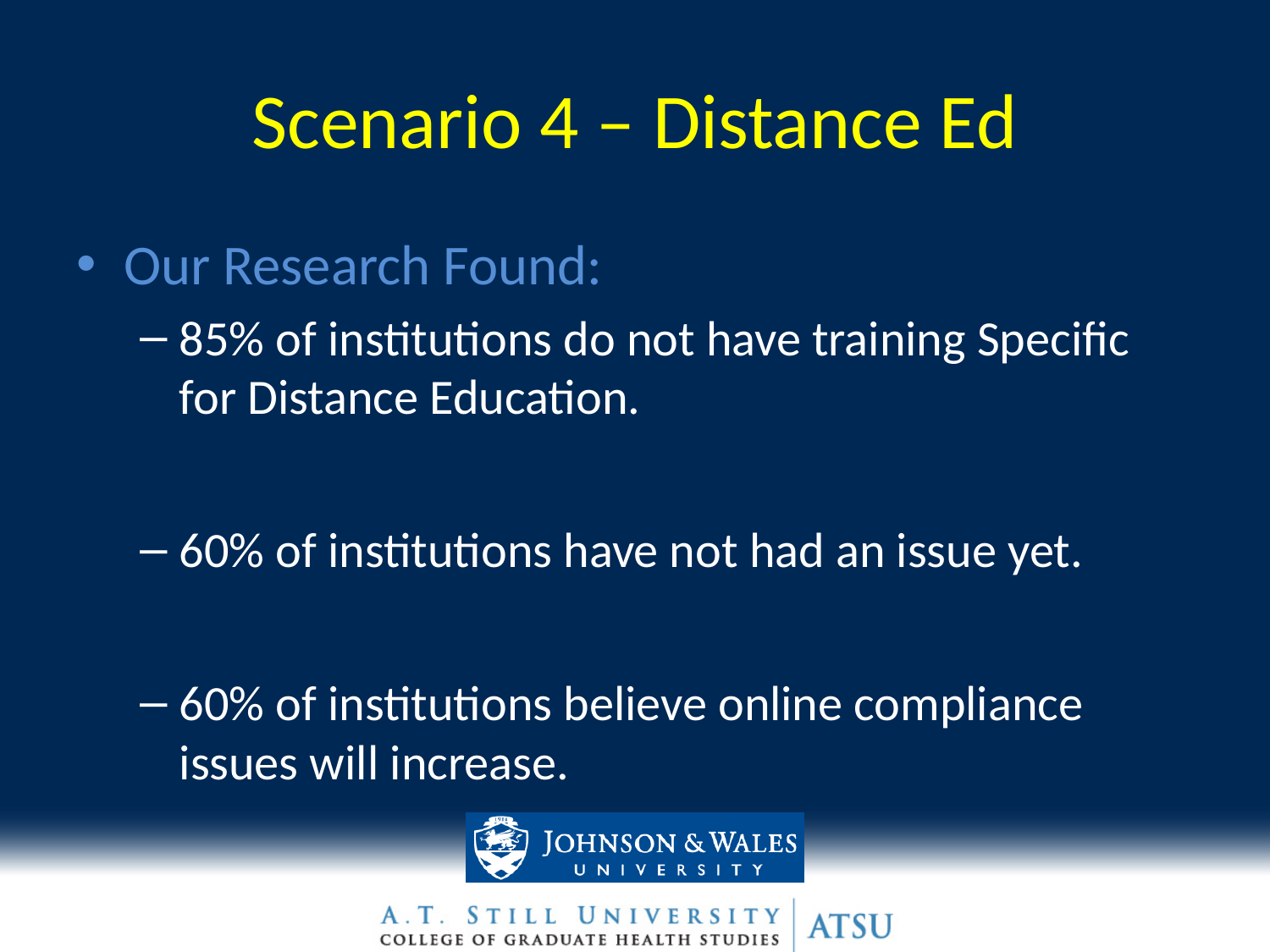

# Scenario 4 – Distance Ed
Our Research Found:
85% of institutions do not have training Specific for Distance Education.

60% of institutions have not had an issue yet.

60% of institutions believe online compliance issues will increase.